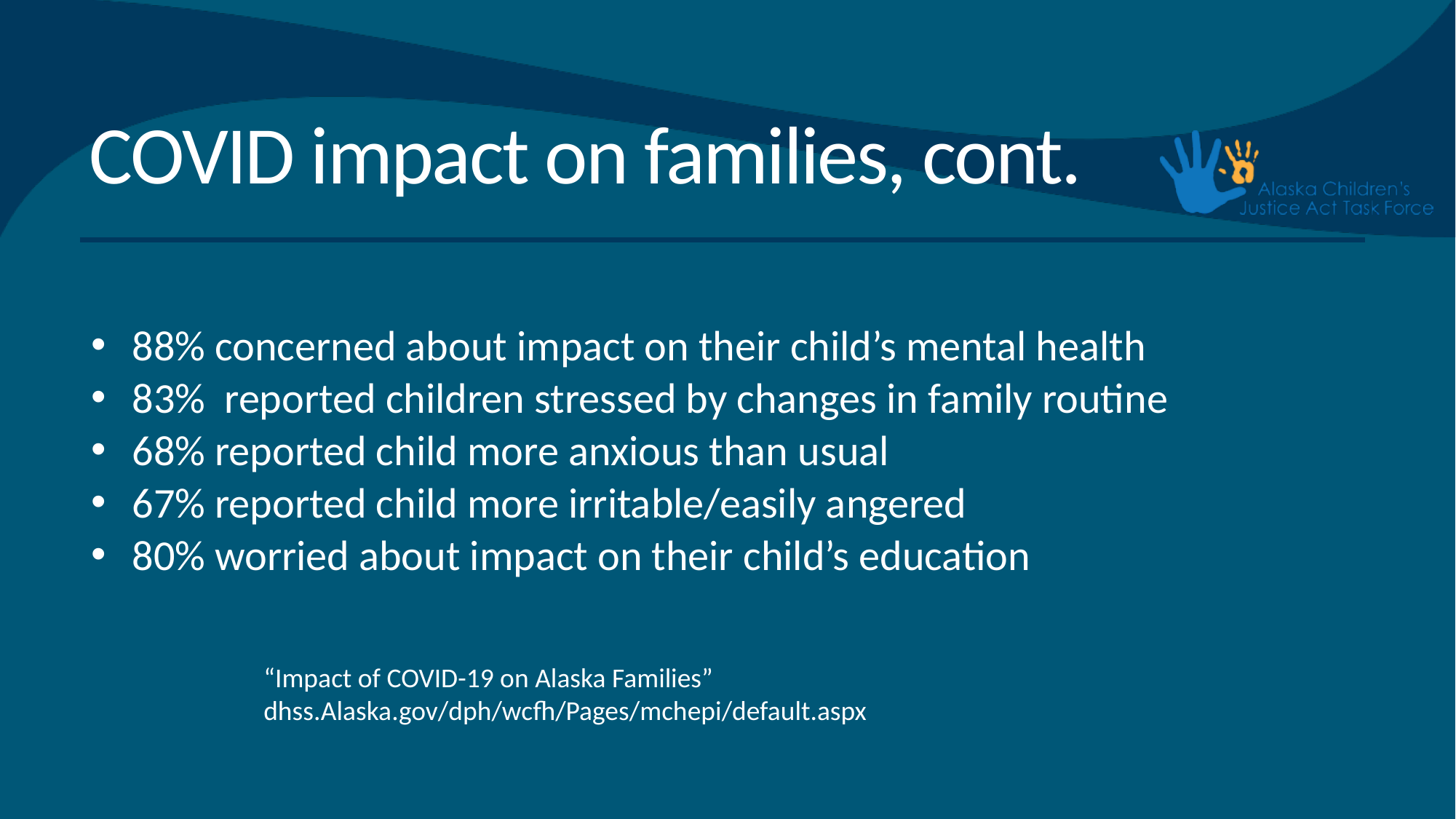

# COVID impact on families, cont.
88% concerned about impact on their child’s mental health
83%  reported children stressed by changes in family routine
68% reported child more anxious than usual
67% reported child more irritable/easily angered
80% worried about impact on their child’s education

“Impact of COVID-19 on Alaska Families”
dhss.Alaska.gov/dph/wcfh/Pages/mchepi/default.aspx